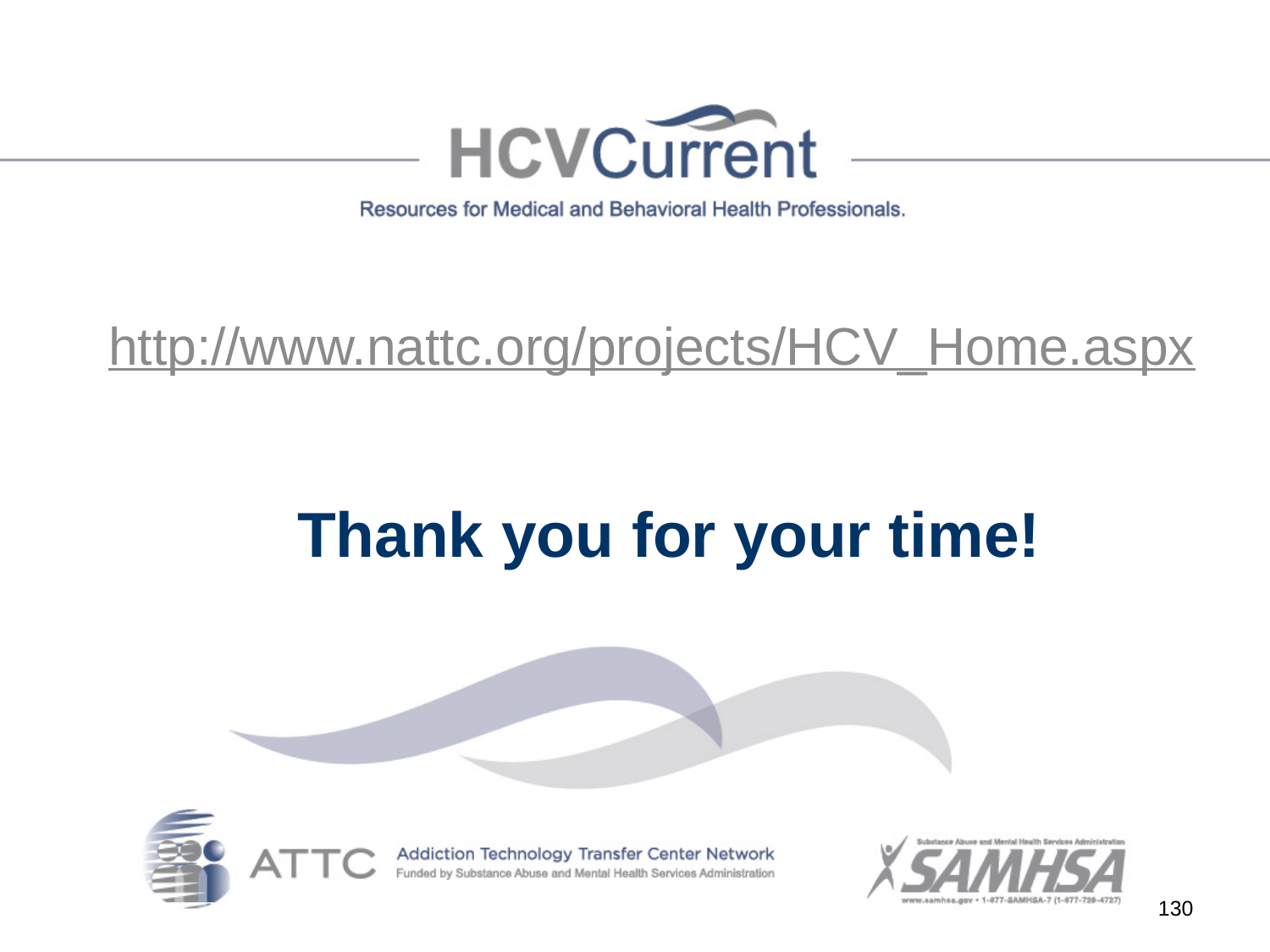

http://www.nattc.org/projects/HCV_Home.aspx
# Thank you for your time!
130